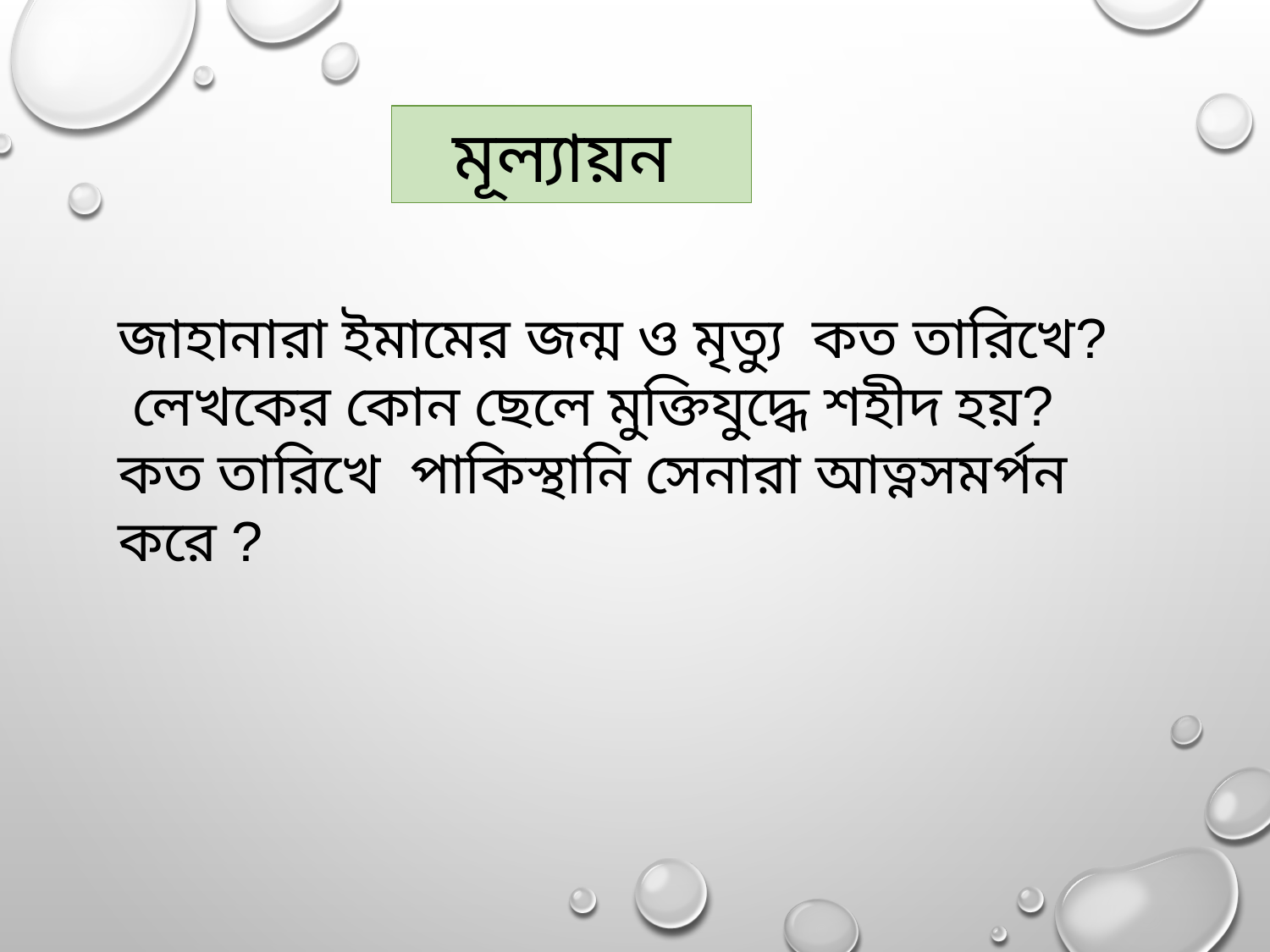

মূল্যায়ন
জাহানারা ইমামের জন্ম ও মৃত্যু  কত তারিখে?
 লেখকের কোন ছেলে মুক্তিযুদ্ধে শহীদ হয়?
কত তারিখে  পাকিস্থানি সেনারা আত্নসমর্পন করে ?